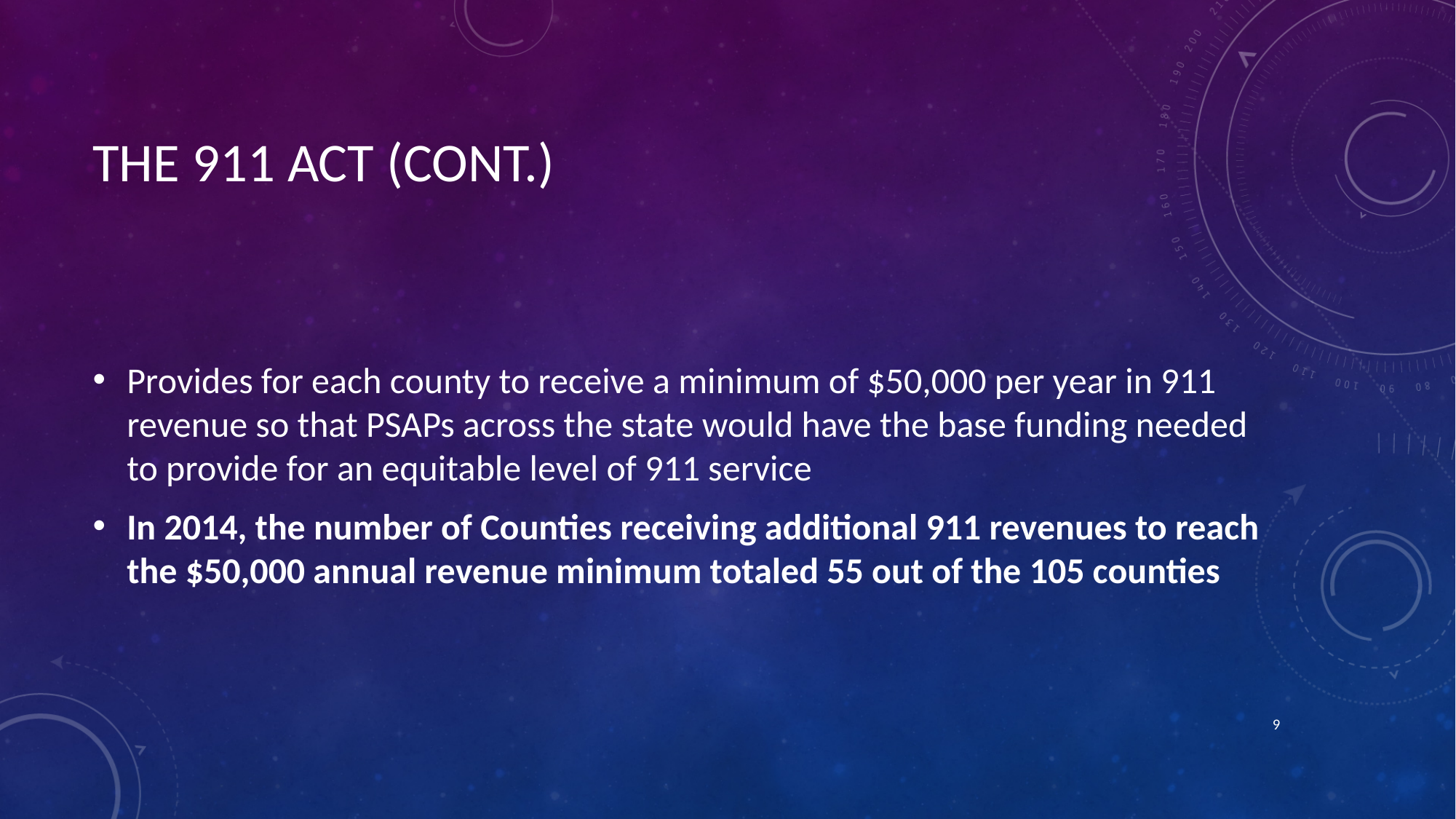

# The 911 act (cont.)
Provides for each county to receive a minimum of $50,000 per year in 911 revenue so that PSAPs across the state would have the base funding needed to provide for an equitable level of 911 service
In 2014, the number of Counties receiving additional 911 revenues to reach the $50,000 annual revenue minimum totaled 55 out of the 105 counties
9